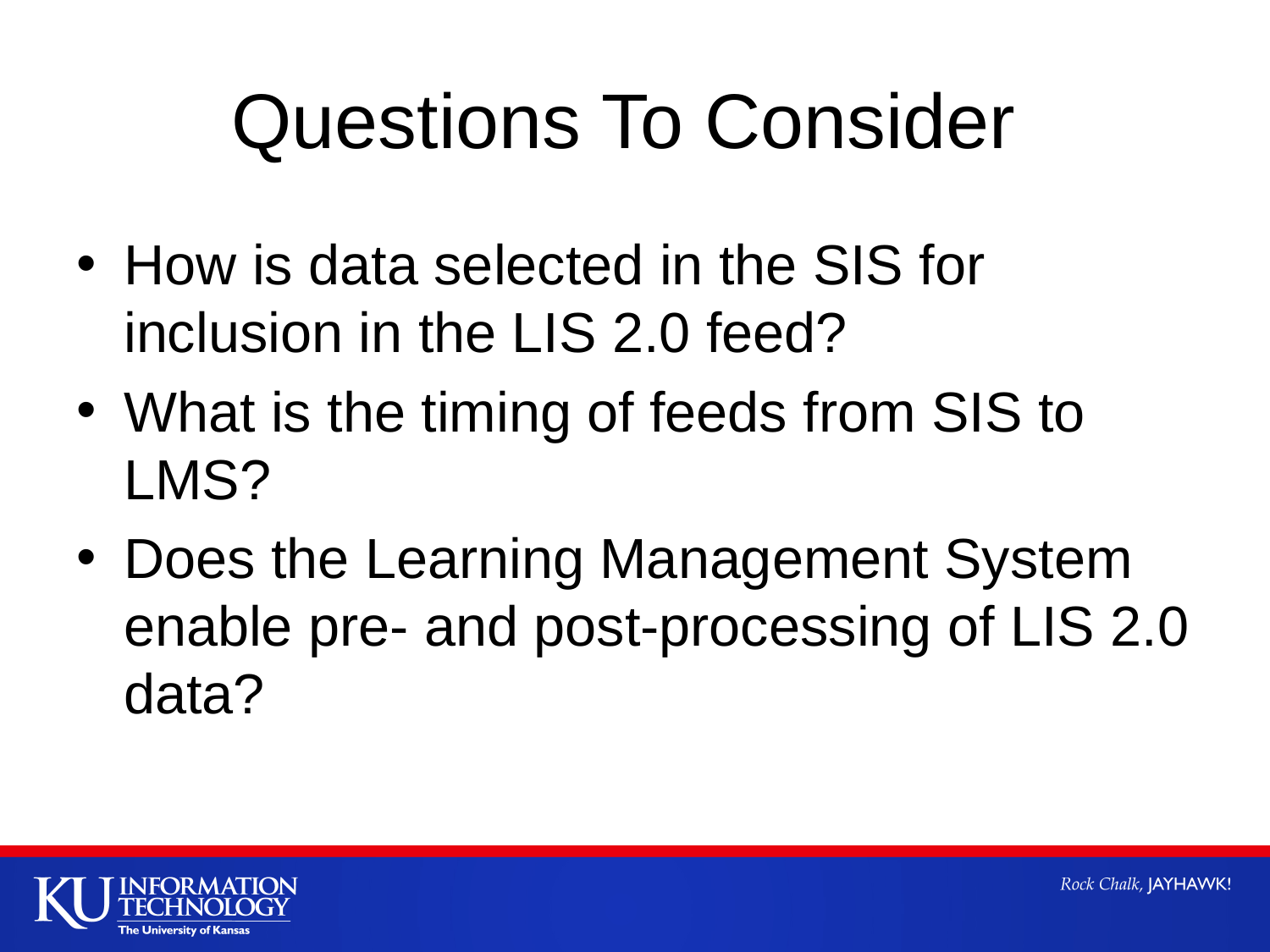

# Questions To Consider
How is data selected in the SIS for inclusion in the LIS 2.0 feed?
What is the timing of feeds from SIS to LMS?
Does the Learning Management System enable pre- and post-processing of LIS 2.0 data?